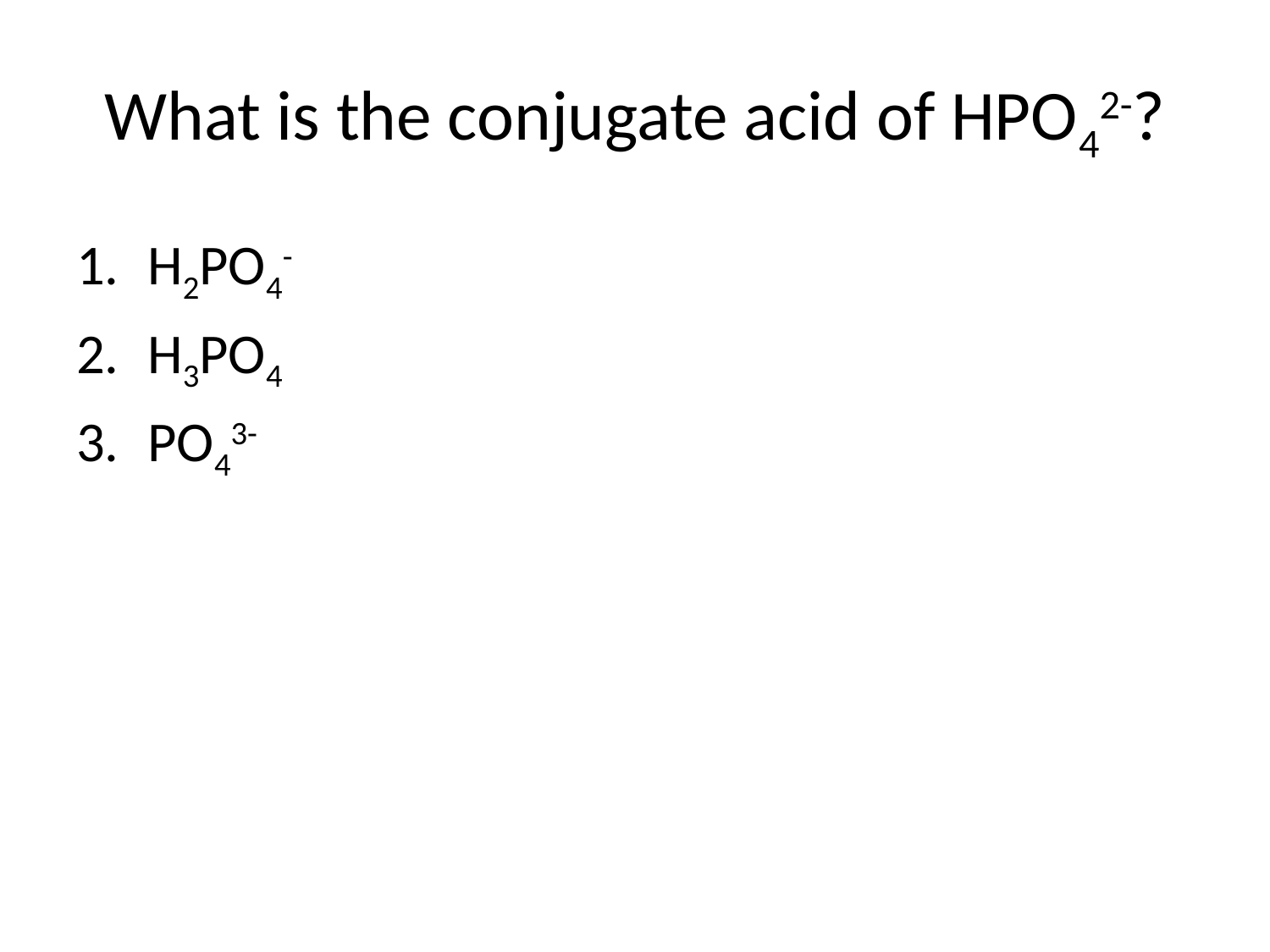

# What is the conjugate acid of HPO42-?
H2PO4-
H3PO4
PO43-